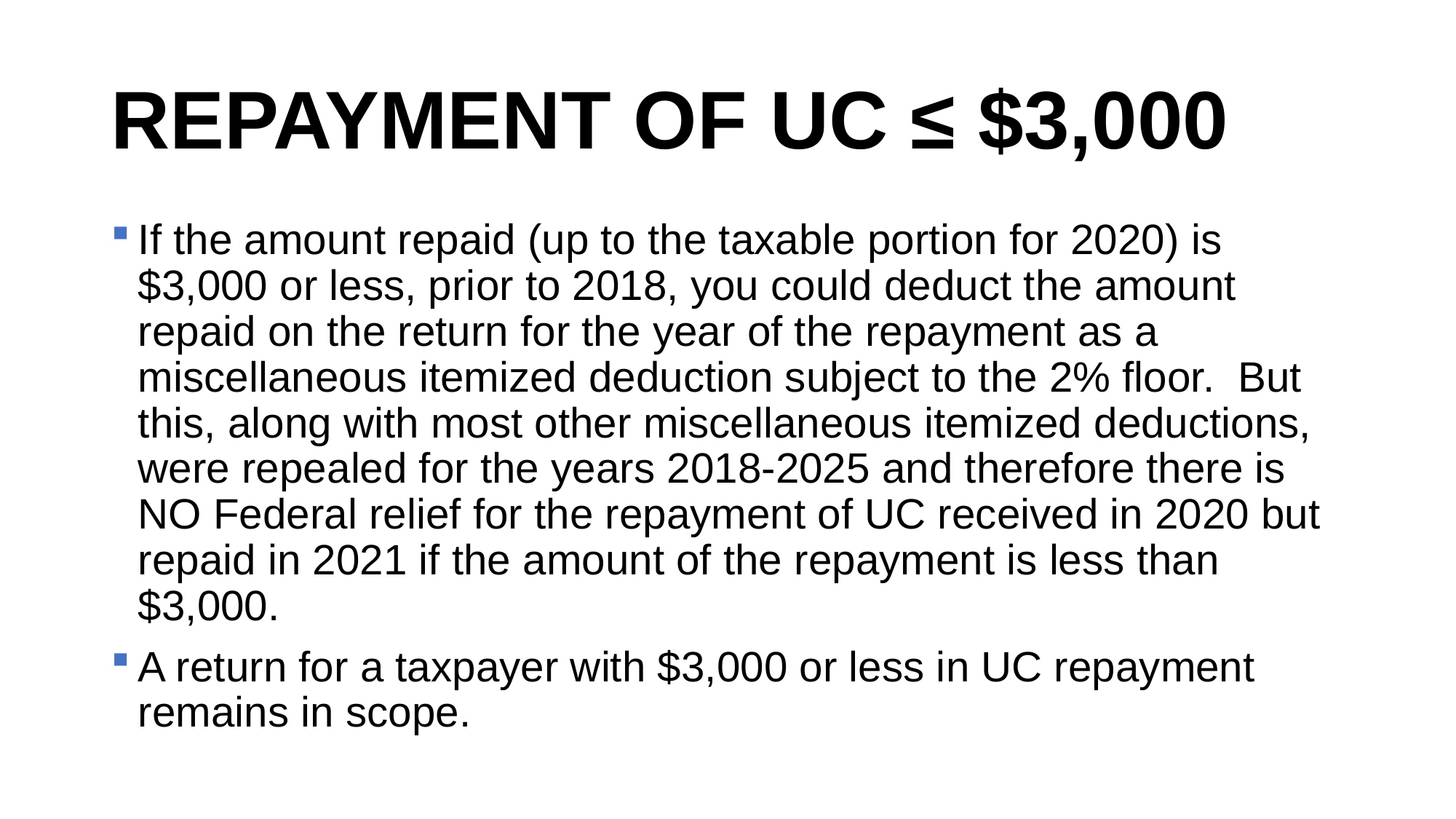

# REPAYMENT OF UC ≤ $3,000
If the amount repaid (up to the taxable portion for 2020) is $3,000 or less, prior to 2018, you could deduct the amount repaid on the return for the year of the repayment as a miscellaneous itemized deduction subject to the 2% floor.  But this, along with most other miscellaneous itemized deductions, were repealed for the years 2018-2025 and therefore there is NO Federal relief for the repayment of UC received in 2020 but repaid in 2021 if the amount of the repayment is less than $3,000.
A return for a taxpayer with $3,000 or less in UC repayment remains in scope.